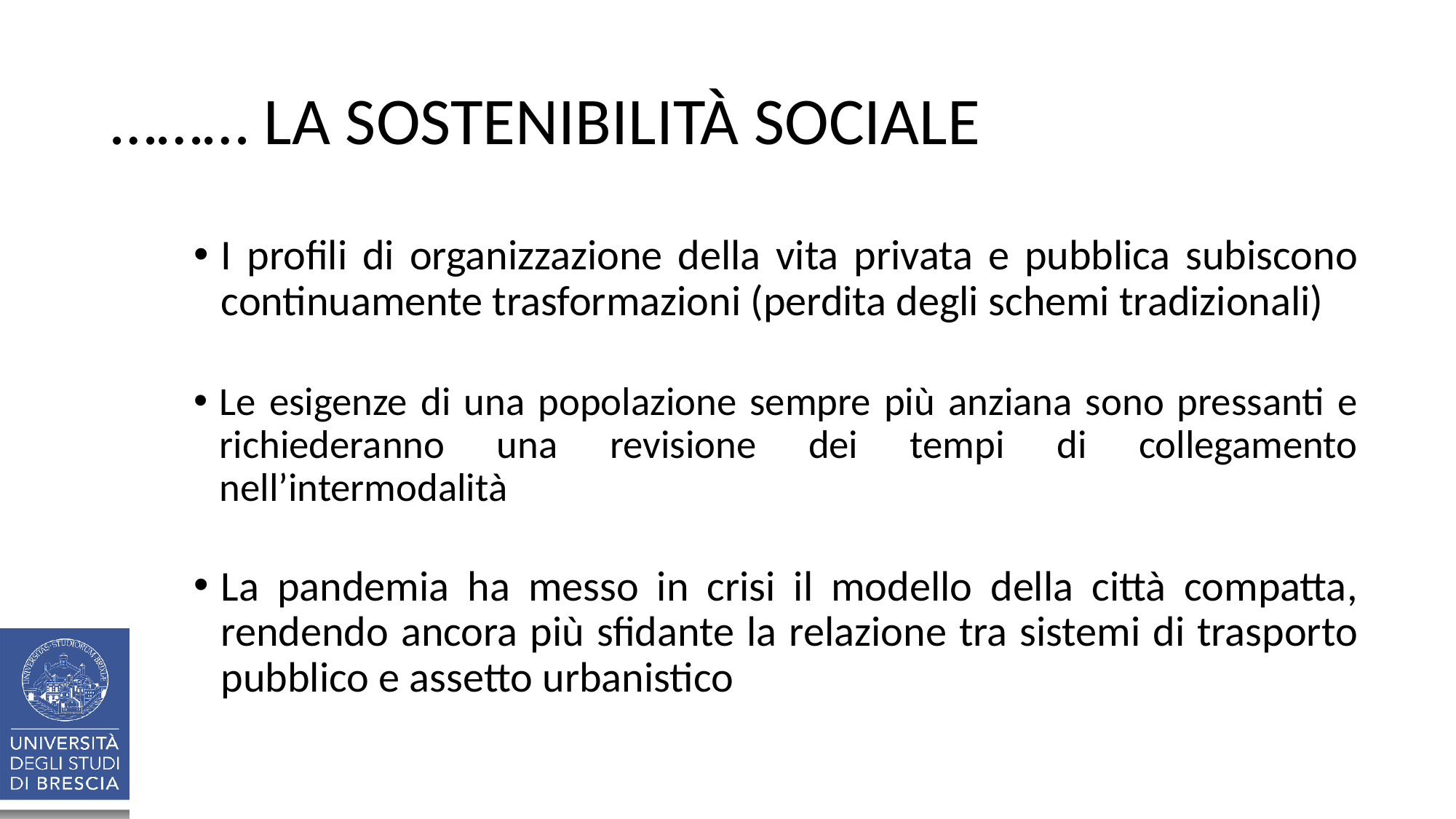

# ……… LA SOSTENIBILITÀ SOCIALE
I profili di organizzazione della vita privata e pubblica subiscono continuamente trasformazioni (perdita degli schemi tradizionali)
Le esigenze di una popolazione sempre più anziana sono pressanti e richiederanno una revisione dei tempi di collegamento nell’intermodalità
La pandemia ha messo in crisi il modello della città compatta, rendendo ancora più sfidante la relazione tra sistemi di trasporto pubblico e assetto urbanistico